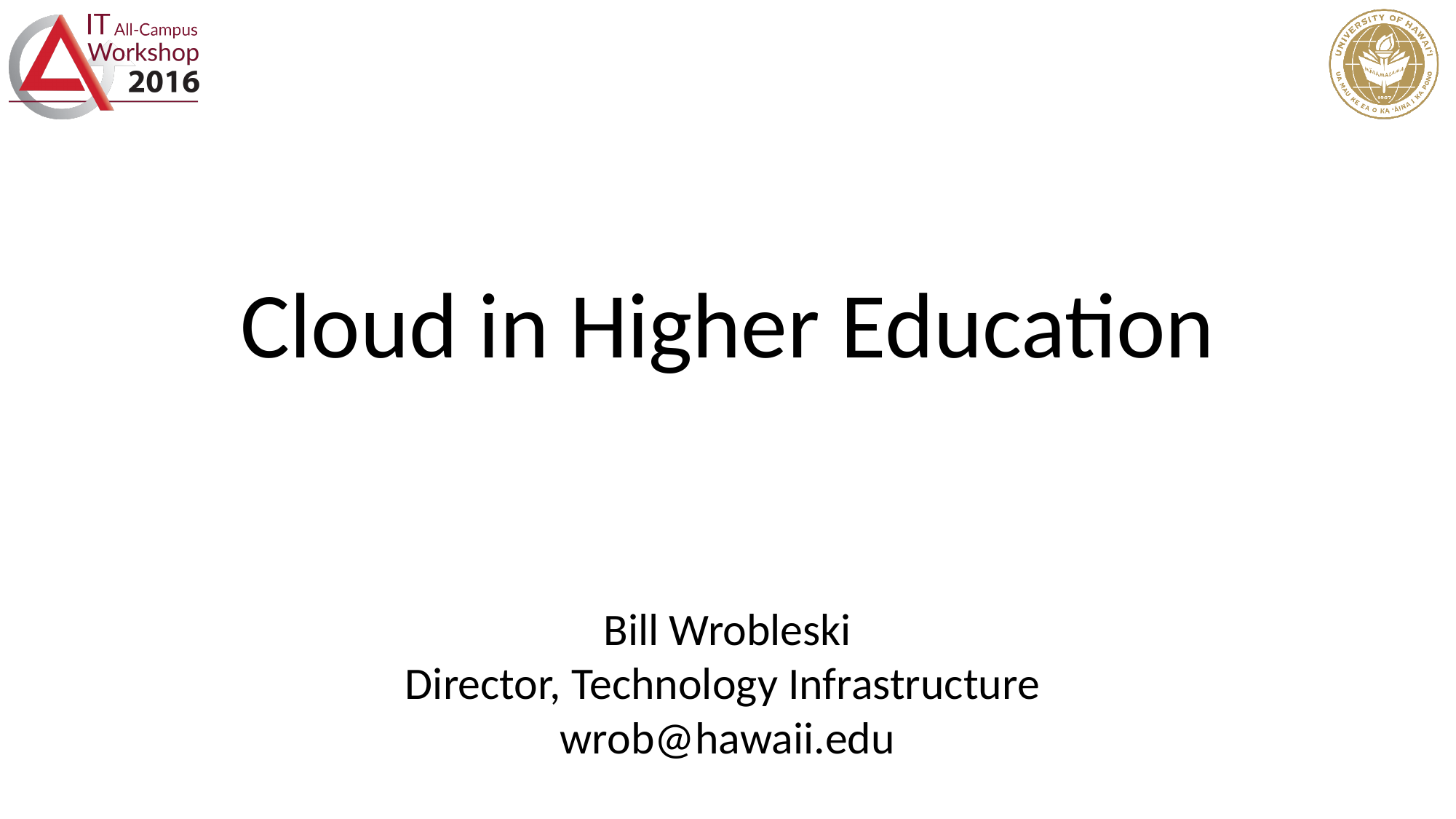

# Cloud in Higher Education Bill Wrobleski Director, Technology Infrastructure wrob@hawaii.edu